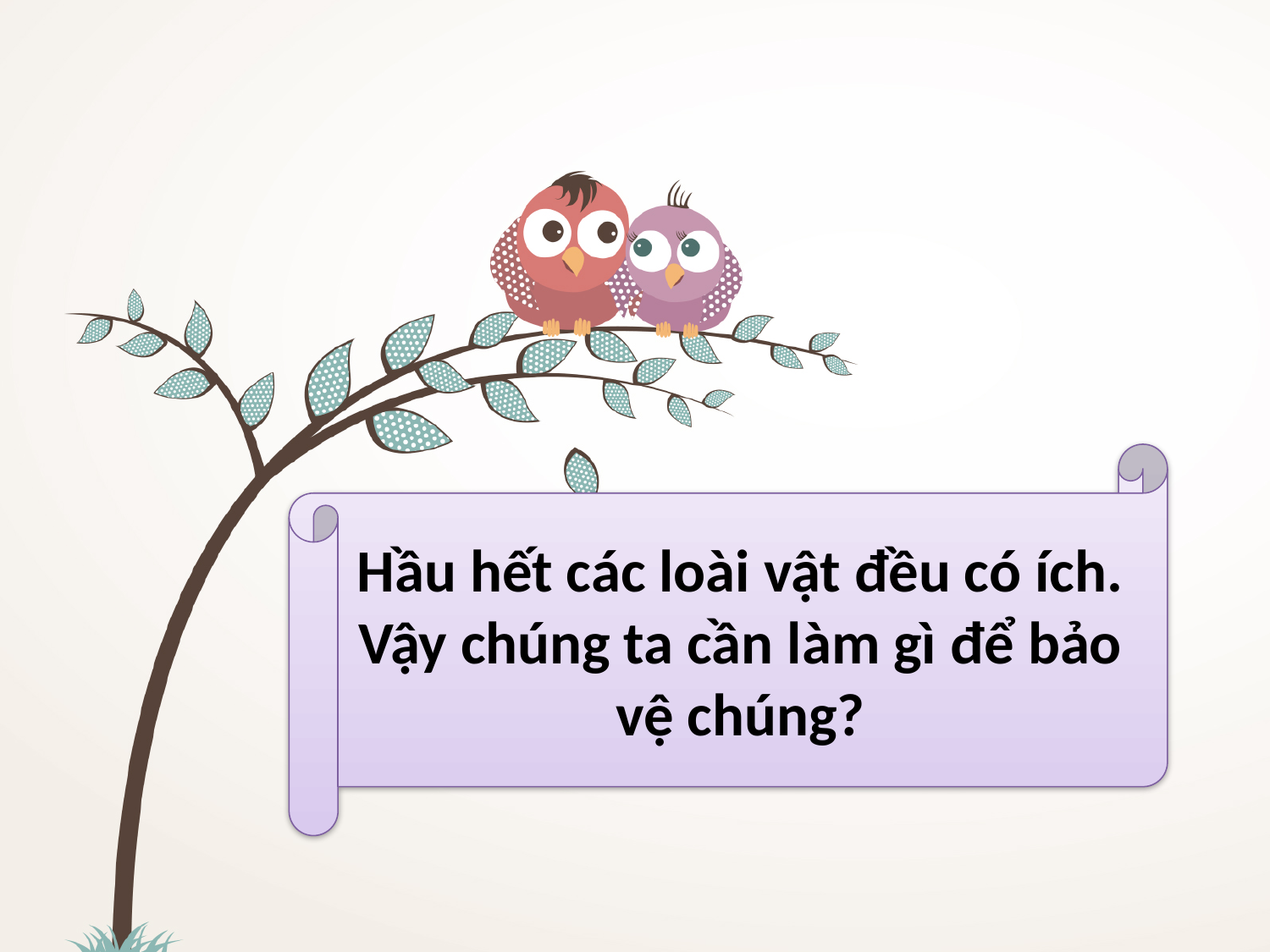

Hầu hết các loài vật đều có ích. Vậy chúng ta cần làm gì để bảo vệ chúng?